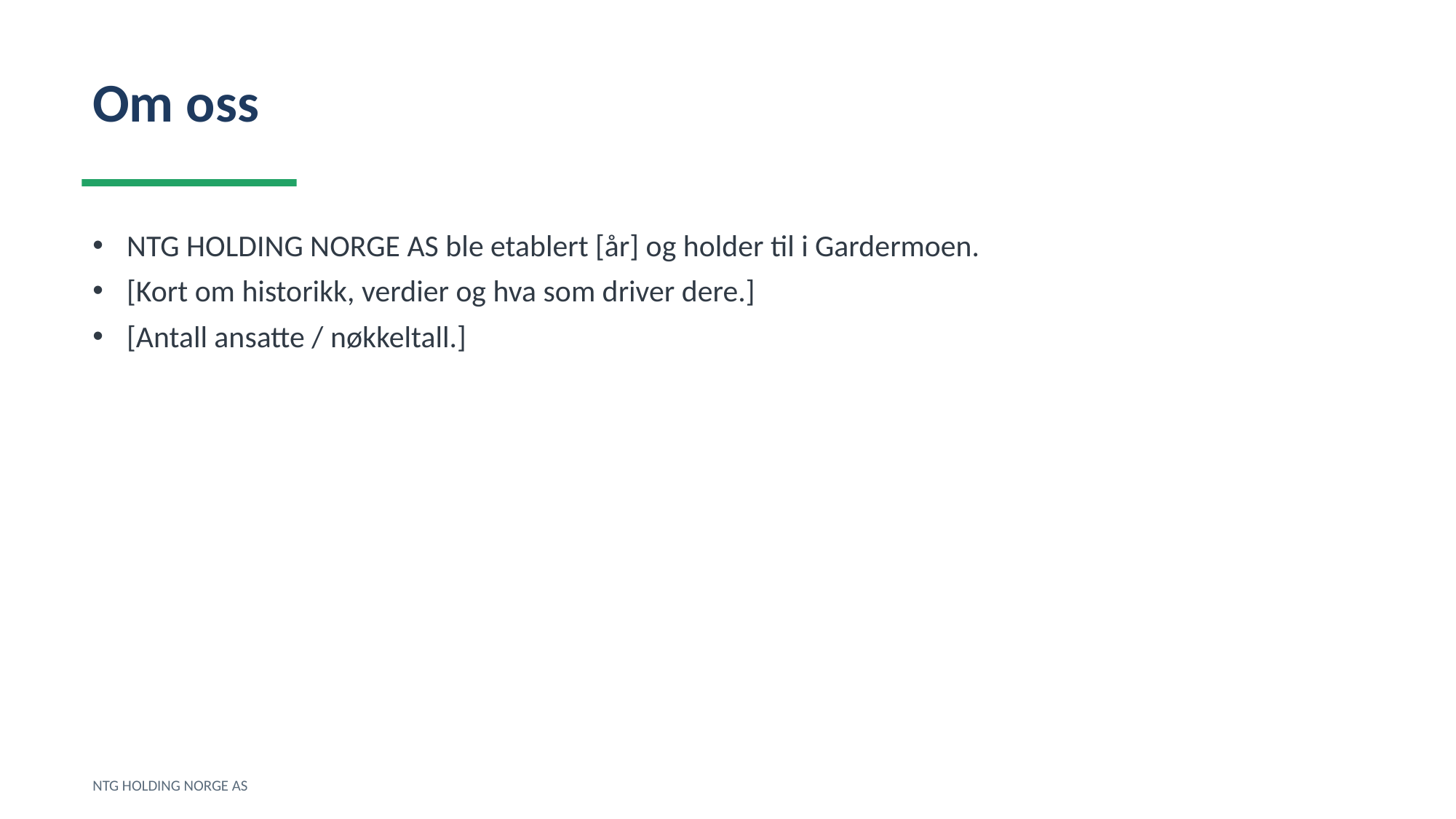

Om oss

NTG HOLDING NORGE AS ble etablert [år] og holder til i Gardermoen.
[Kort om historikk, verdier og hva som driver dere.]
[Antall ansatte / nøkkeltall.]
NTG HOLDING NORGE AS